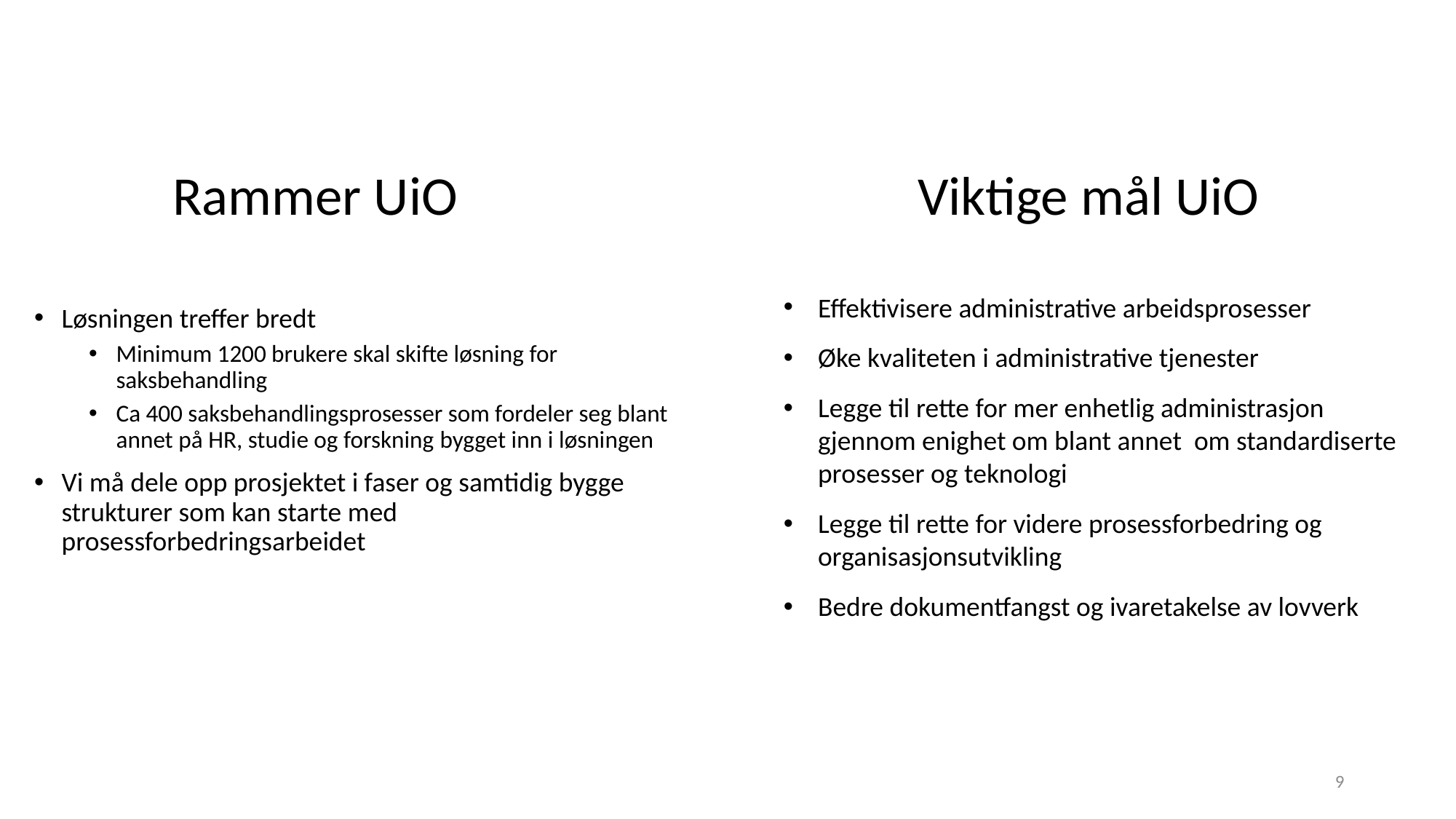

Rammer UiO
Viktige  mål UiO
Effektivisere administrative arbeidsprosesser
Øke kvaliteten i administrative tjenester
Legge til rette for mer enhetlig administrasjon gjennom enighet om blant annet  om standardiserte prosesser og teknologi
Legge til rette for videre prosessforbedring og organisasjonsutvikling
Bedre dokumentfangst og ivaretakelse av lovverk

Løsningen treffer bredt
Minimum 1200 brukere skal skifte løsning for saksbehandling
Ca 400 saksbehandlingsprosesser som fordeler seg blant annet på HR, studie og forskning bygget inn i løsningen
Vi må dele opp prosjektet i faser og samtidig bygge strukturer som kan starte med prosessforbedringsarbeidet

9